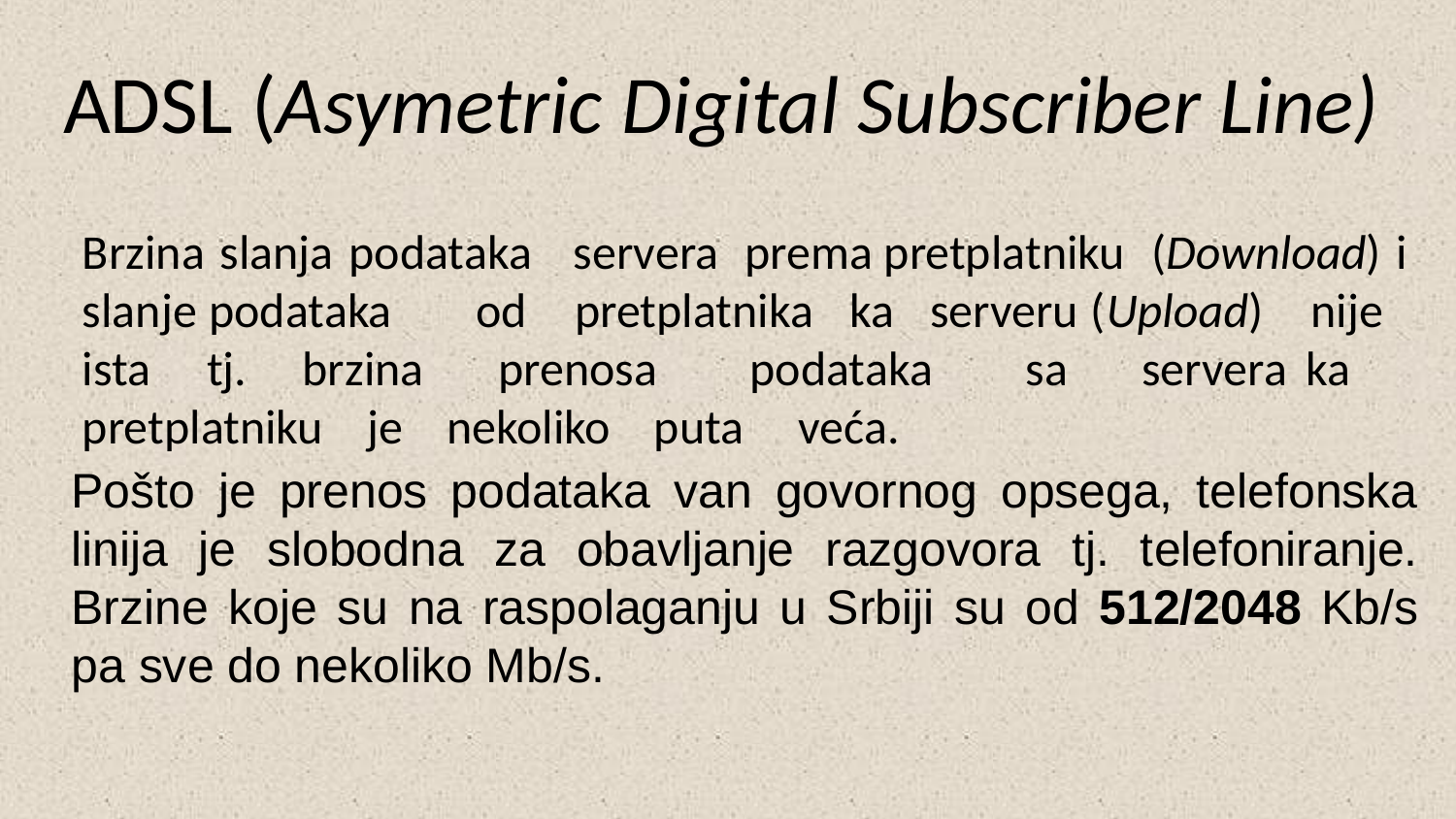

# ADSL (Asymetric Digital Subscriber Line)
Brzina slanja podataka   servera  prema pretplatniku  (Download) i slanje podataka       od    pretplatnika   ka   serveru (Upload)    nije   ista   tj.   brzina    prenosa     podataka     sa    servera ka    pretplatniku    je    nekoliko    puta     veća.
Pošto je prenos podataka van govornog opsega, telefonska linija je slobodna za obavljanje razgovora tj. telefoniranje. Brzine koje su na raspolaganju u Srbiji su od 512/2048 Kb/s pa sve do nekoliko Mb/s.